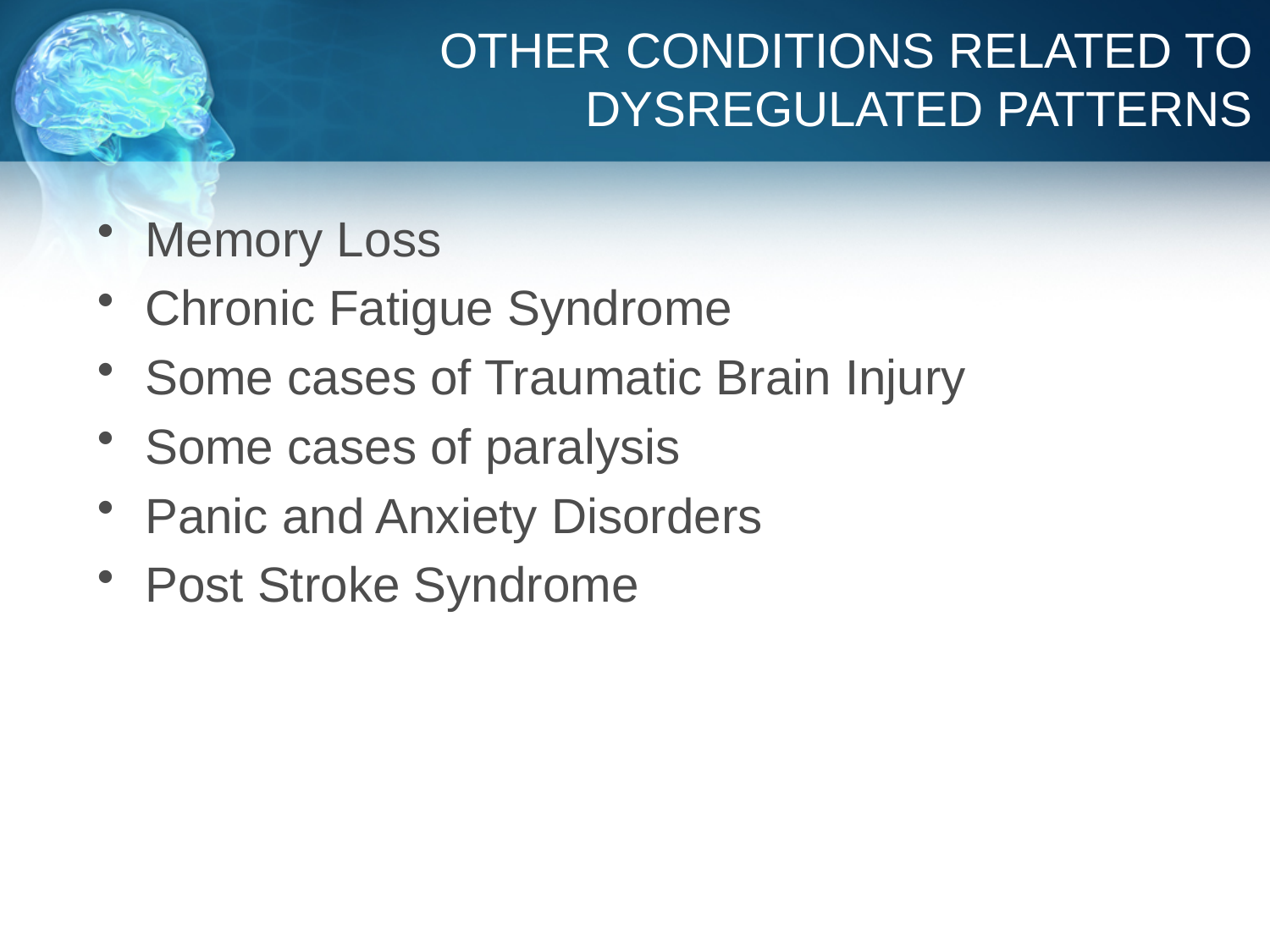

# OTHER CONDITIONS RELATED TO DYSREGULATED PATTERNS
Memory Loss
Chronic Fatigue Syndrome
Some cases of Traumatic Brain Injury
Some cases of paralysis
Panic and Anxiety Disorders
Post Stroke Syndrome